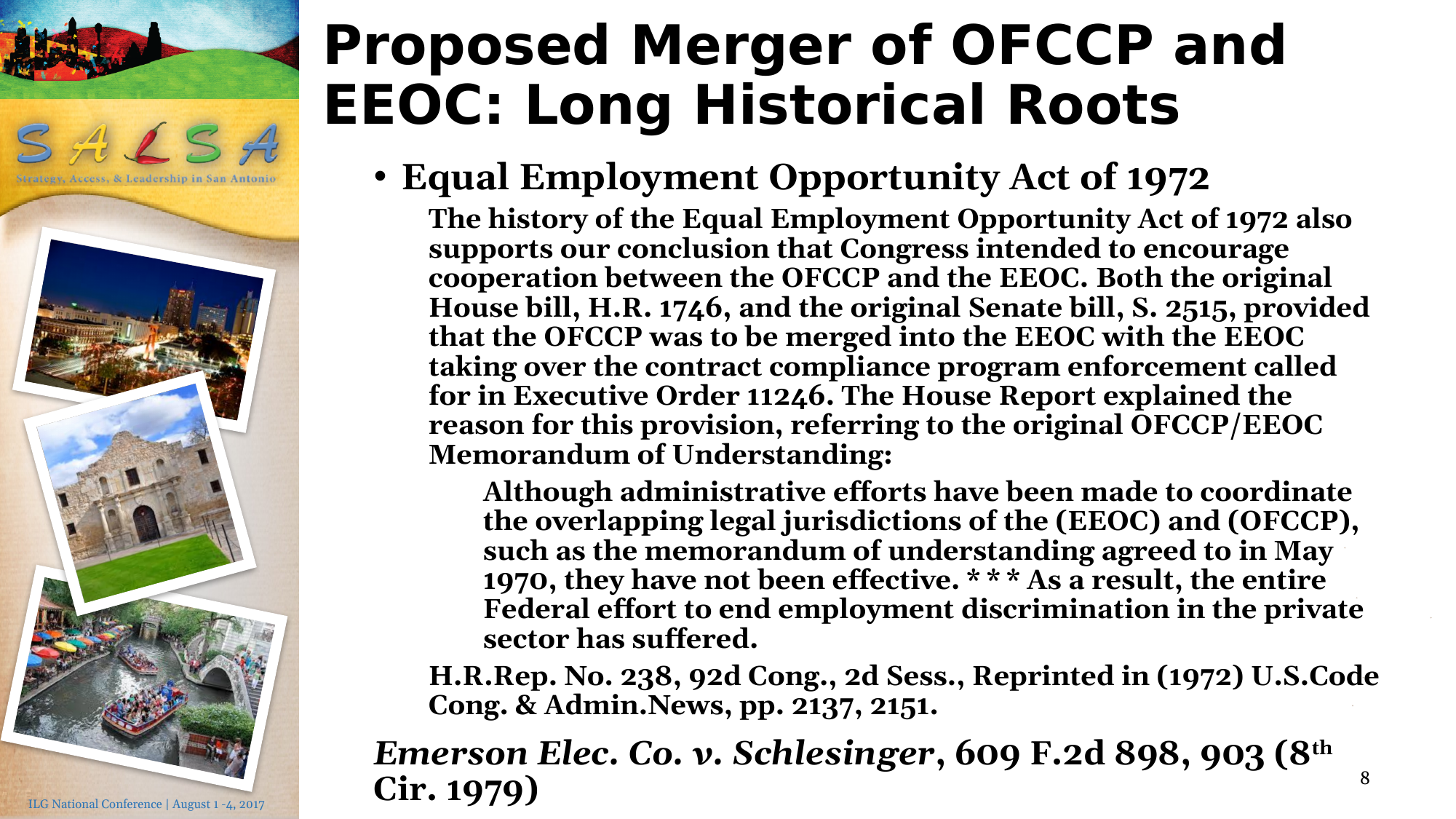

# Proposed Merger of OFCCP and EEOC: Long Historical Roots
Equal Employment Opportunity Act of 1972
The history of the Equal Employment Opportunity Act of 1972 also supports our conclusion that Congress intended to encourage cooperation between the OFCCP and the EEOC. Both the original House bill, H.R. 1746, and the original Senate bill, S. 2515, provided that the OFCCP was to be merged into the EEOC with the EEOC taking over the contract compliance program enforcement called for in Executive Order 11246. The House Report explained the reason for this provision, referring to the original OFCCP/EEOC Memorandum of Understanding:
Although administrative efforts have been made to coordinate the overlapping legal jurisdictions of the (EEOC) and (OFCCP), such as the memorandum of understanding agreed to in May 1970, they have not been effective. * * * As a result, the entire Federal effort to end employment discrimination in the private sector has suffered.
H.R.Rep. No. 238, 92d Cong., 2d Sess., Reprinted in (1972) U.S.Code Cong. & Admin.News, pp. 2137, 2151.
Emerson Elec. Co. v. Schlesinger, 609 F.2d 898, 903 (8th Cir. 1979)

8